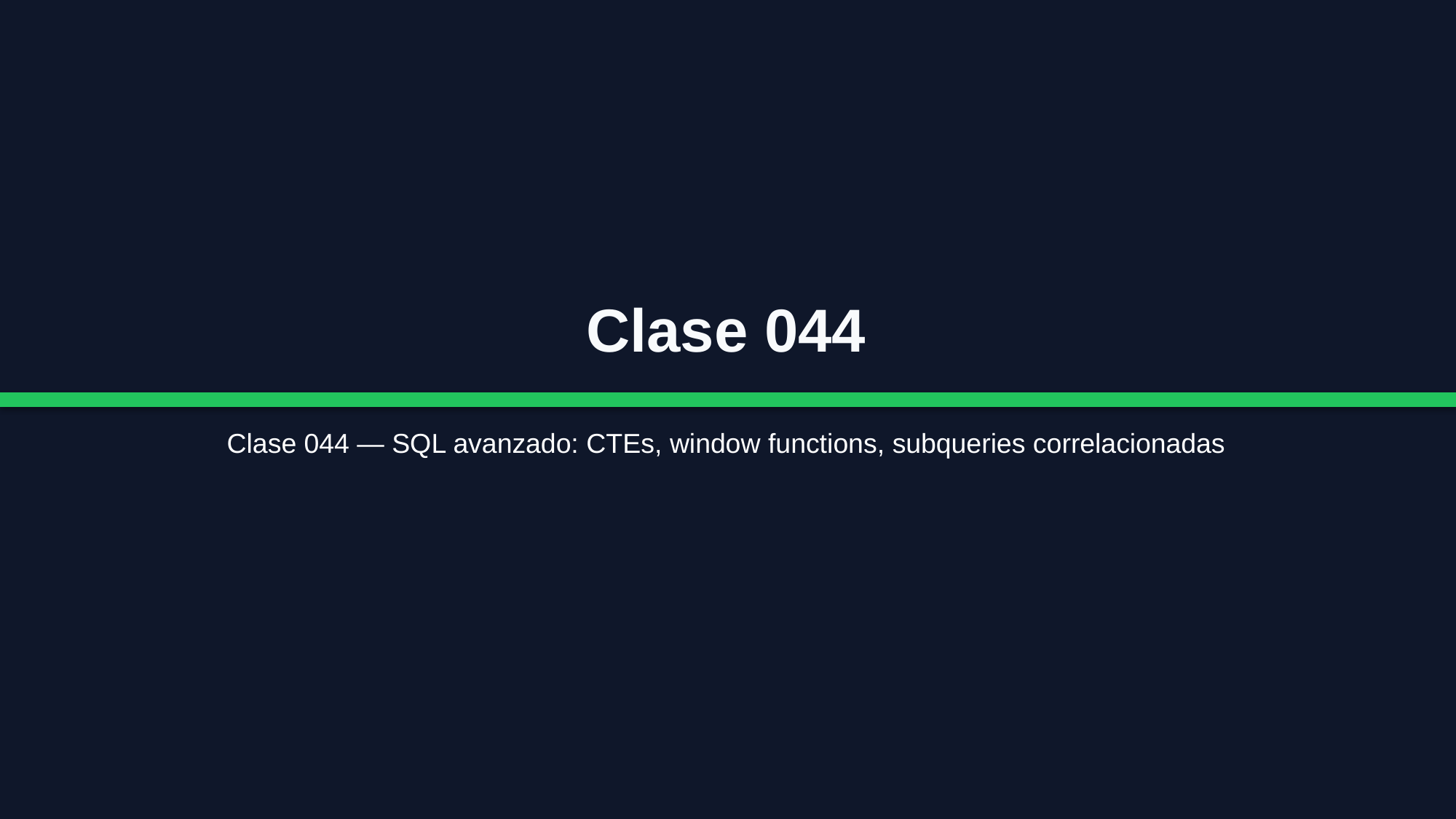

Clase 044

Clase 044 — SQL avanzado: CTEs, window functions, subqueries correlacionadas